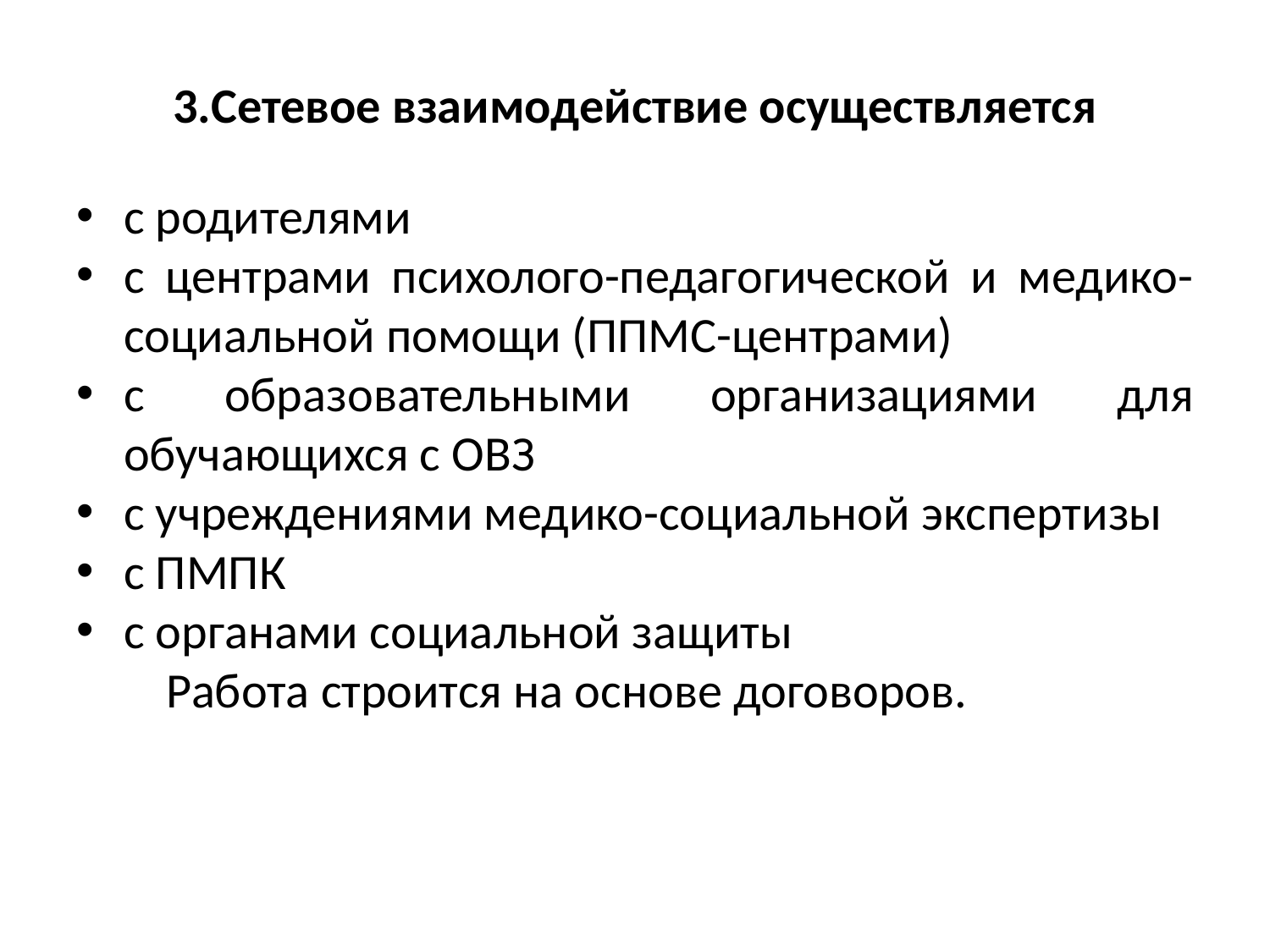

3.Сетевое взаимодействие осуществляется
с родителями
с центрами психолого-педагогической и медико-социальной помощи (ППМС-центрами)
с образовательными организациями для обучающихся с ОВЗ
с учреждениями медико-социальной экспертизы
с ПМПК
с органами социальной защиты
        Работа строится на основе договоров.